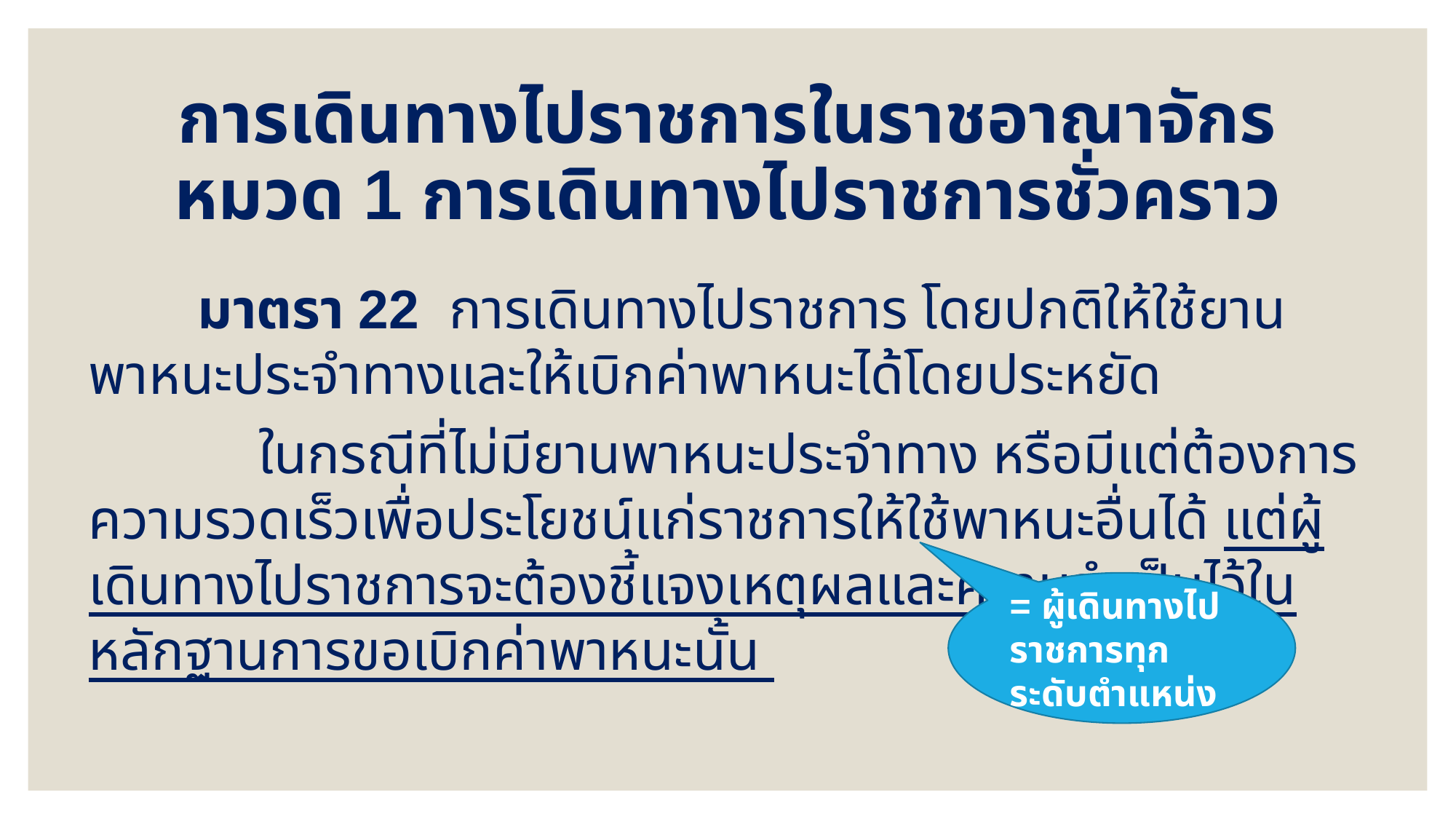

# การเดินทางไปราชการในราชอาณาจักร หมวด 1 การเดินทางไปราชการชั่วคราว
	มาตรา 22  การเดินทางไปราชการ โดยปกติให้ใช้ยานพาหนะประจําทางและให้เบิกค่าพาหนะได้โดยประหยัด
            ในกรณีที่ไม่มียานพาหนะประจําทาง หรือมีแต่ต้องการความรวดเร็วเพื่อประโยชน์แก่ราชการให้ใช้พาหนะอื่นได้ แต่ผู้เดินทางไปราชการจะต้องชี้แจงเหตุผลและความจําเป็นไว้ในหลักฐานการขอเบิกค่าพาหนะนั้น
= ผู้เดินทางไปราชการทุกระดับตำแหน่ง